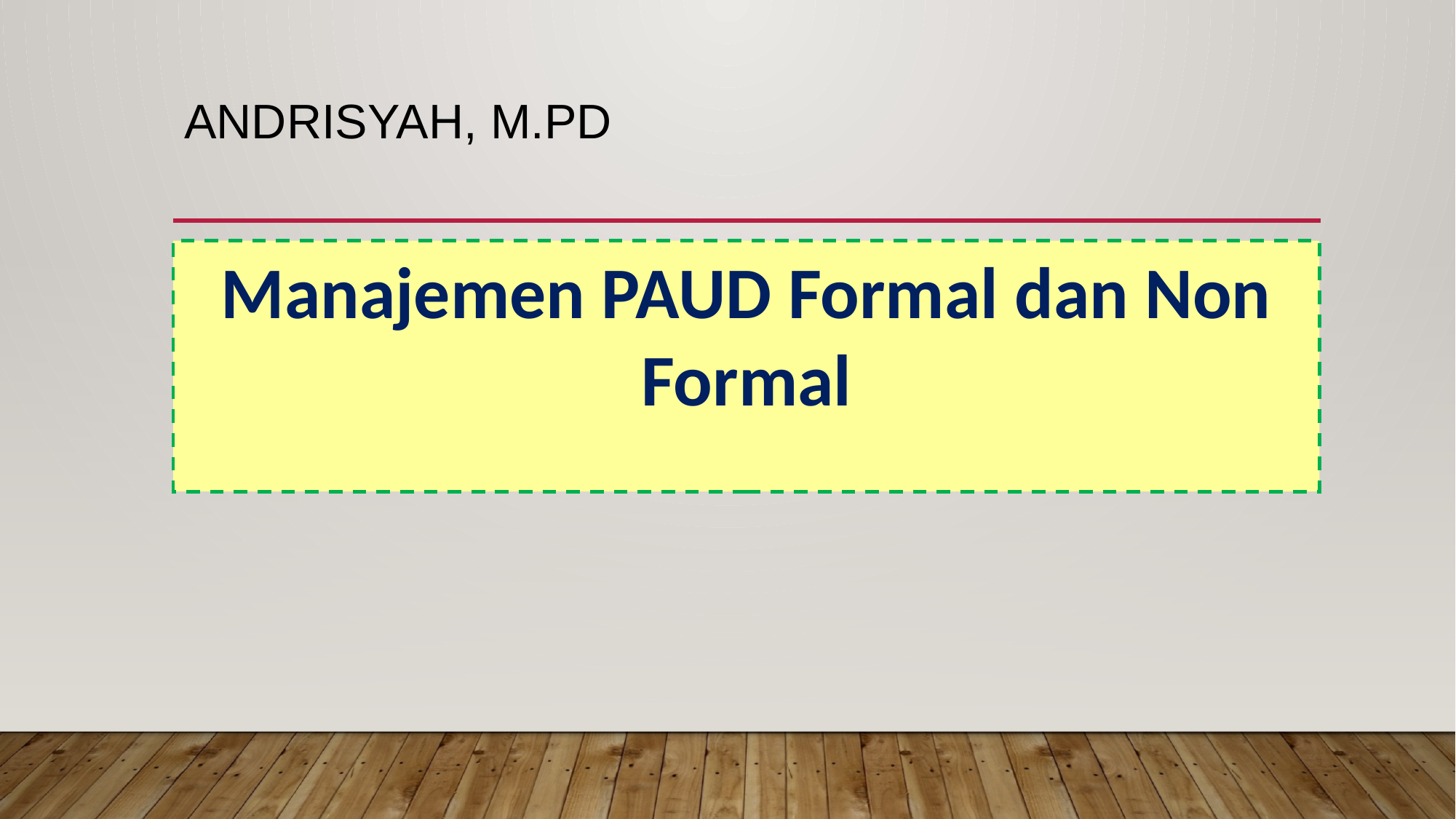

# Andrisyah, m.pd

Manajemen PAUD Formal dan Non Formal